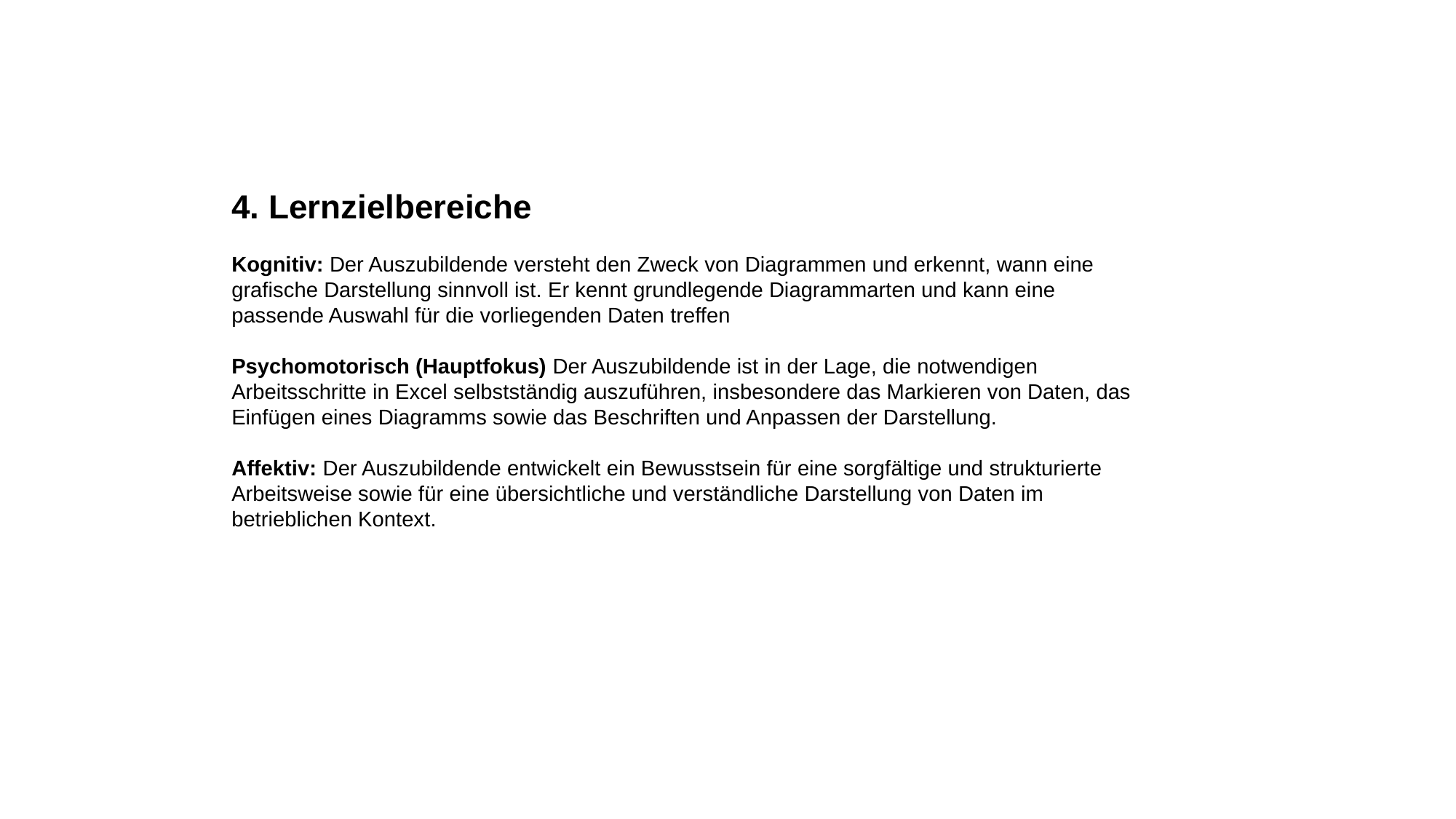

4. Lernzielbereiche

Kognitiv: Der Auszubildende versteht den Zweck von Diagrammen und erkennt, wann eine grafische Darstellung sinnvoll ist. Er kennt grundlegende Diagrammarten und kann eine passende Auswahl für die vorliegenden Daten treffen

Psychomotorisch (Hauptfokus) Der Auszubildende ist in der Lage, die notwendigen Arbeitsschritte in Excel selbstständig auszuführen, insbesondere das Markieren von Daten, das Einfügen eines Diagramms sowie das Beschriften und Anpassen der Darstellung.

Affektiv: Der Auszubildende entwickelt ein Bewusstsein für eine sorgfältige und strukturierte Arbeitsweise sowie für eine übersichtliche und verständliche Darstellung von Daten im betrieblichen Kontext.